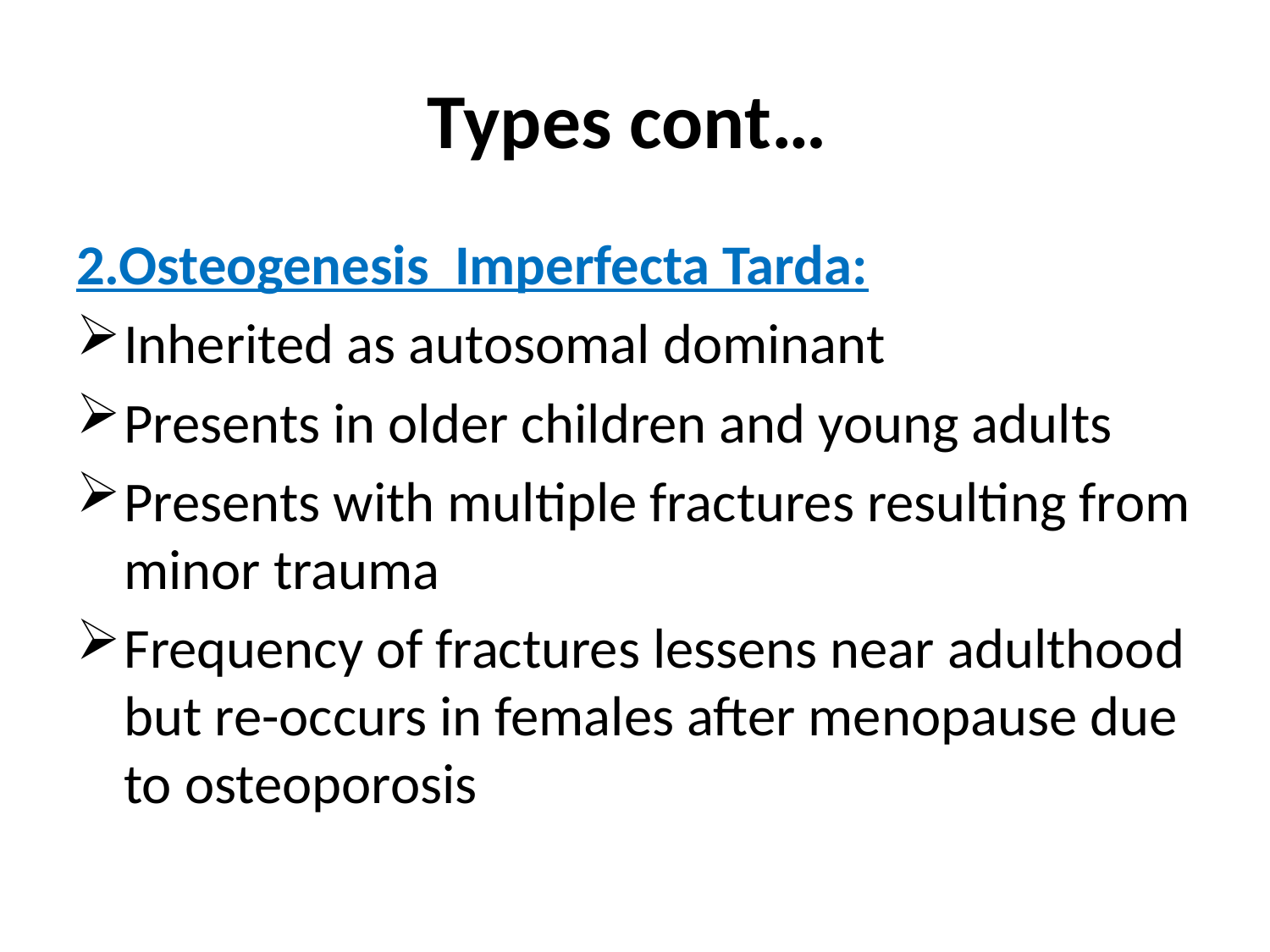

# Types cont…
2.Osteogenesis  Imperfecta Tarda:
Inherited as autosomal dominant
Presents in older children and young adults
Presents with multiple fractures resulting from minor trauma
Frequency of fractures lessens near adulthood but re-occurs in females after menopause due to osteoporosis